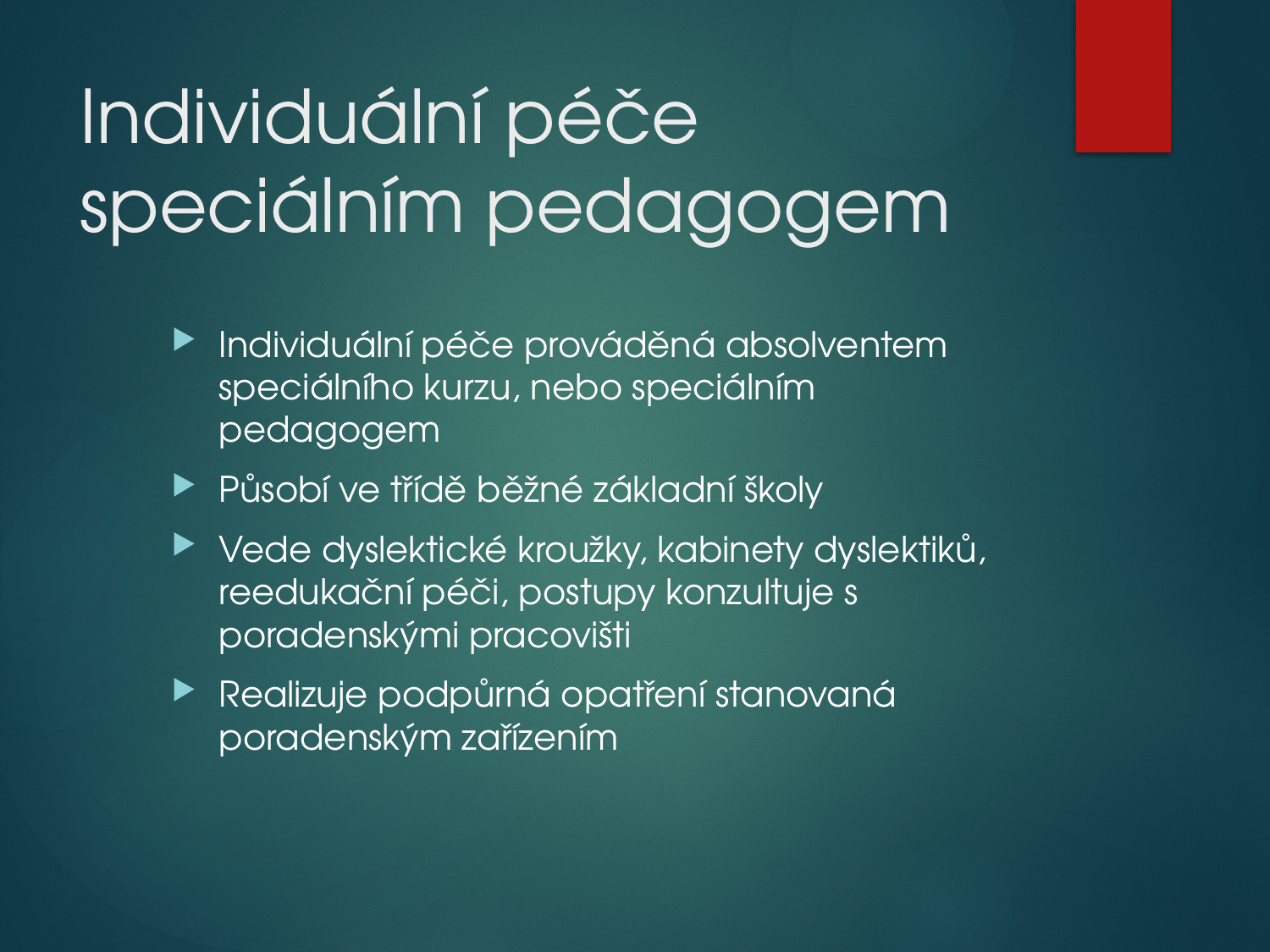

# Individuální péče speciálním pedagogem
Individuální péče prováděná absolventem speciálního kurzu, nebo speciálním pedagogem
Působí ve třídě běžné základní školy
Vede dyslektické kroužky, kabinety dyslektiků, reedukační péči, postupy konzultuje s poradenskými pracovišti
Realizuje podpůrná opatření stanovaná poradenským zařízením